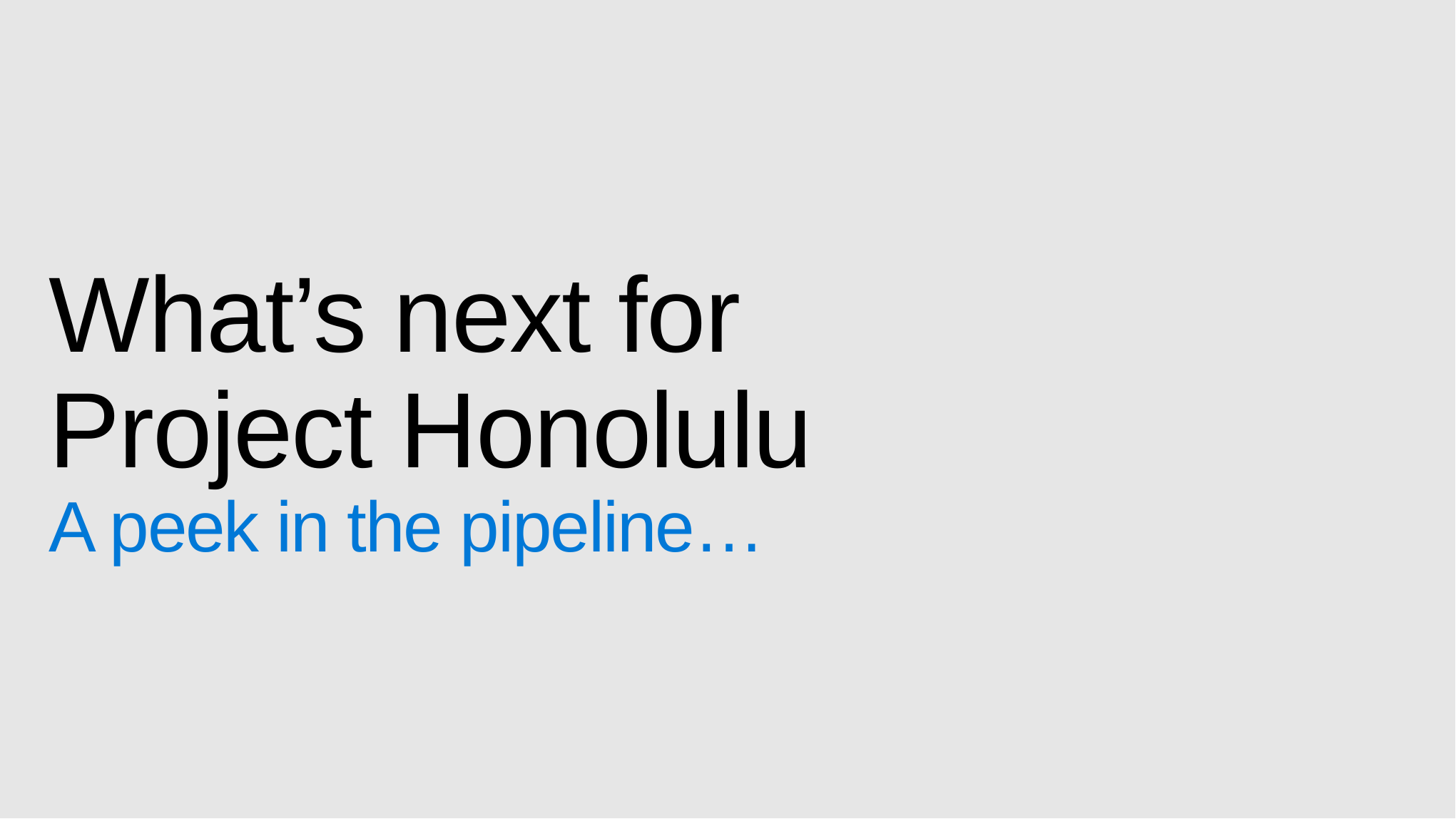

# What’s next for Project Honolulu A peek in the pipeline…